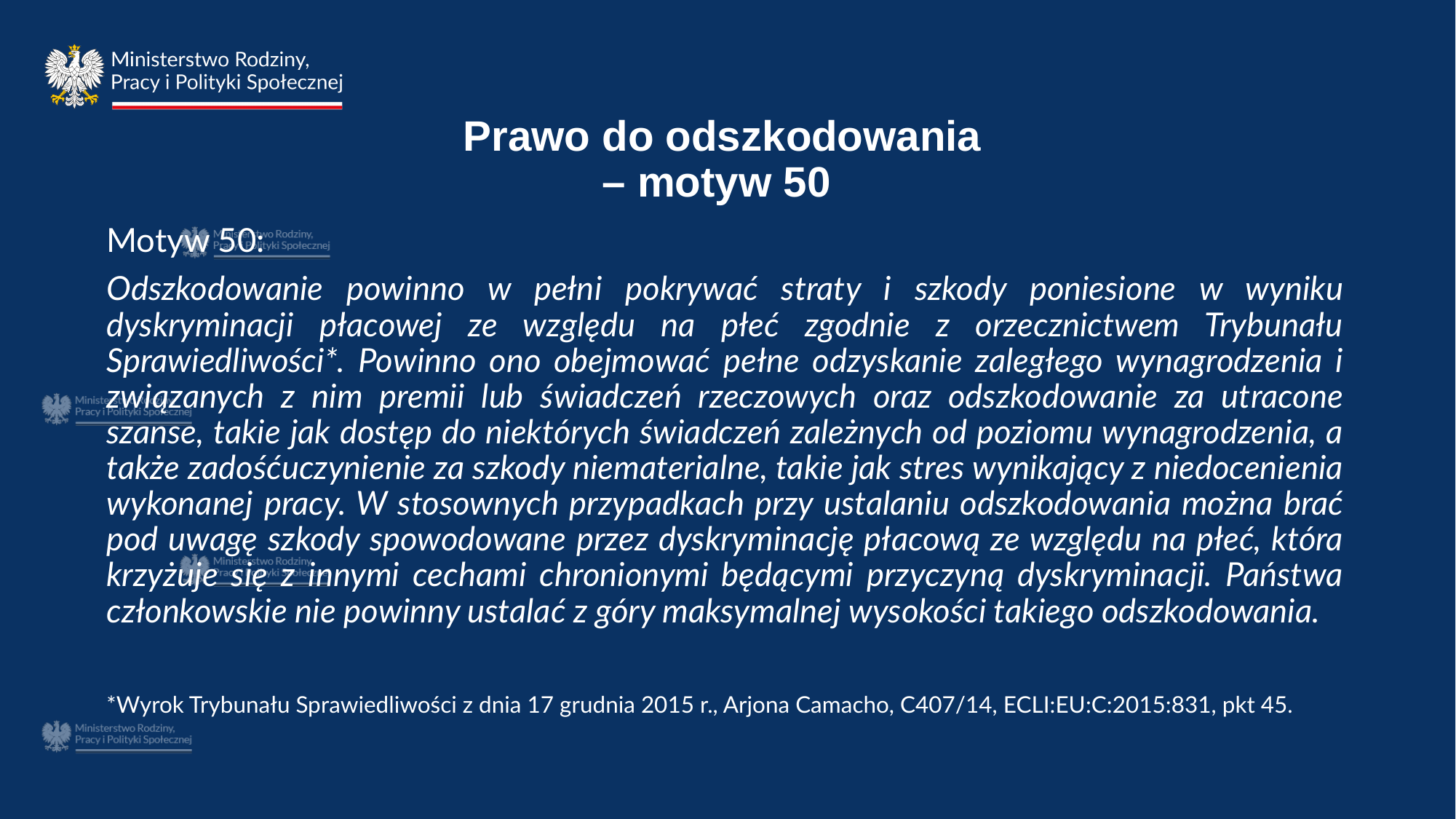

# Prawo do odszkodowania – motyw 50
Motyw 50:
Odszkodowanie powinno w pełni pokrywać straty i szkody poniesione w wyniku dyskryminacji płacowej ze względu na płeć zgodnie z orzecznictwem Trybunału Sprawiedliwości*. Powinno ono obejmować pełne odzyskanie zaległego wynagrodzenia i związanych z nim premii lub świadczeń rzeczowych oraz odszkodowanie za utracone szanse, takie jak dostęp do niektórych świadczeń zależnych od poziomu wynagrodzenia, a także zadośćuczynienie za szkody niematerialne, takie jak stres wynikający z niedocenienia wykonanej pracy. W stosownych przypadkach przy ustalaniu odszkodowania można brać pod uwagę szkody spowodowane przez dyskryminację płacową ze względu na płeć, która krzyżuje się z innymi cechami chronionymi będącymi przyczyną dyskryminacji. Państwa członkowskie nie powinny ustalać z góry maksymalnej wysokości takiego odszkodowania.

*Wyrok Trybunału Sprawiedliwości z dnia 17 grudnia 2015 r., Arjona Camacho, C407/14, ECLI:EU:C:2015:831, pkt 45.